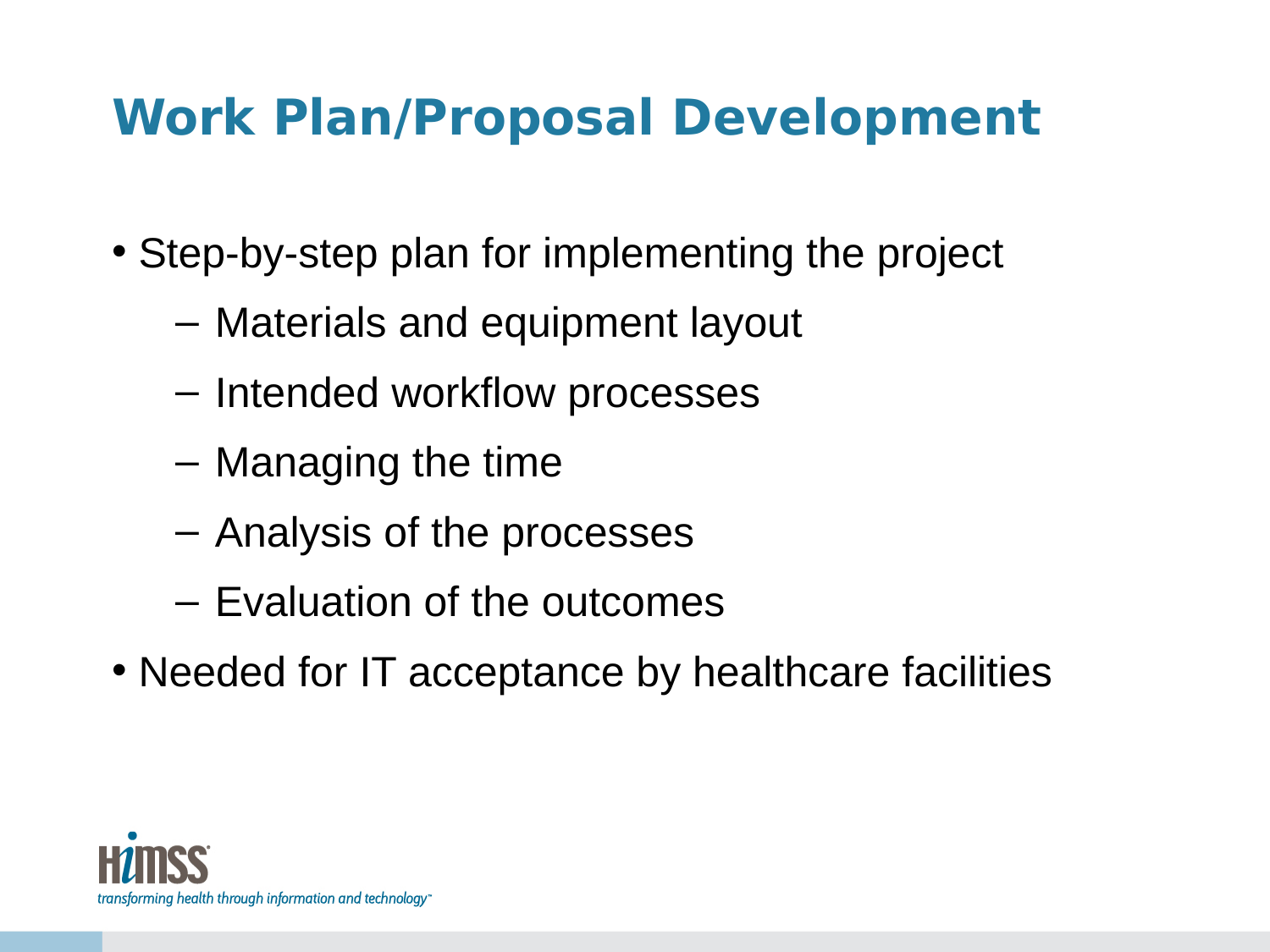

# Work Plan/Proposal Development
Step-by-step plan for implementing the project
Materials and equipment layout
Intended workflow processes
Managing the time
Analysis of the processes
Evaluation of the outcomes
Needed for IT acceptance by healthcare facilities